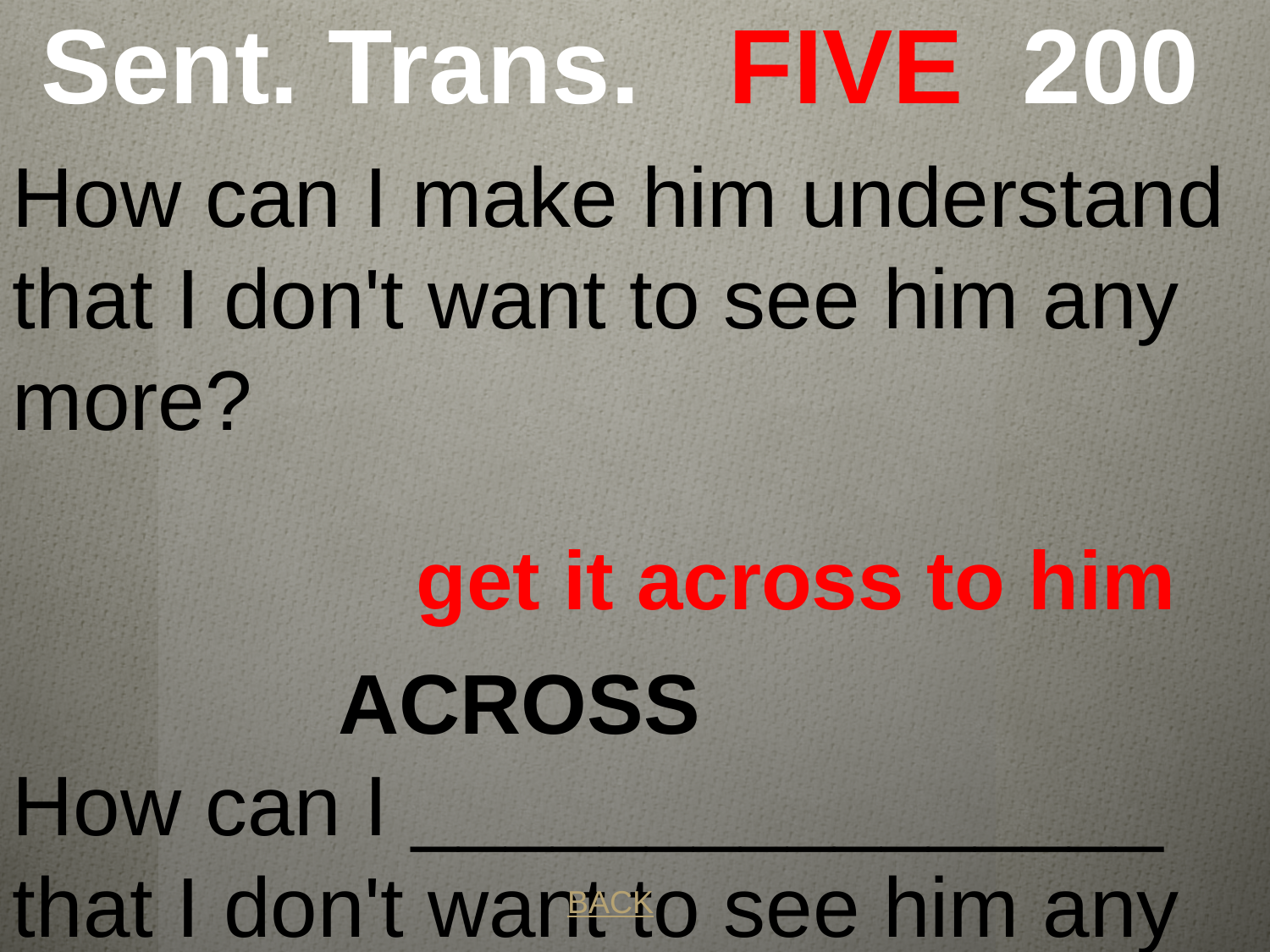

# Sent. Trans.   FIVE  200
How can I make him understand that I don't want to see him any more?                                                                                                                                                                   ACROSS
How can I ________________  that I don't want to see him any more?
                  get it across to him
BACK